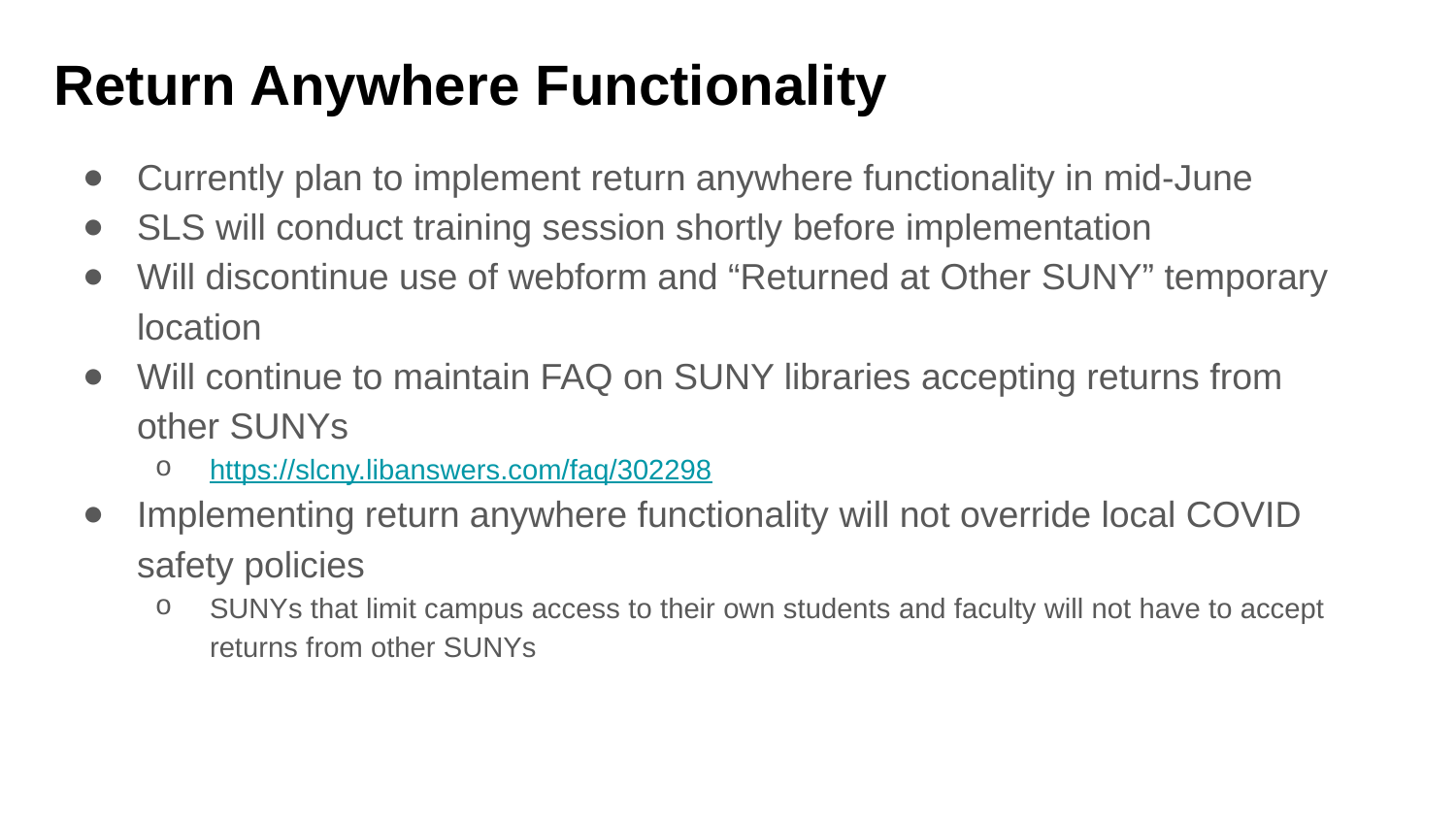

# Return Anywhere Functionality
Currently plan to implement return anywhere functionality in mid-June
SLS will conduct training session shortly before implementation
Will discontinue use of webform and “Returned at Other SUNY” temporary location
Will continue to maintain FAQ on SUNY libraries accepting returns from other SUNYs
https://slcny.libanswers.com/faq/302298
Implementing return anywhere functionality will not override local COVID safety policies
SUNYs that limit campus access to their own students and faculty will not have to accept returns from other SUNYs